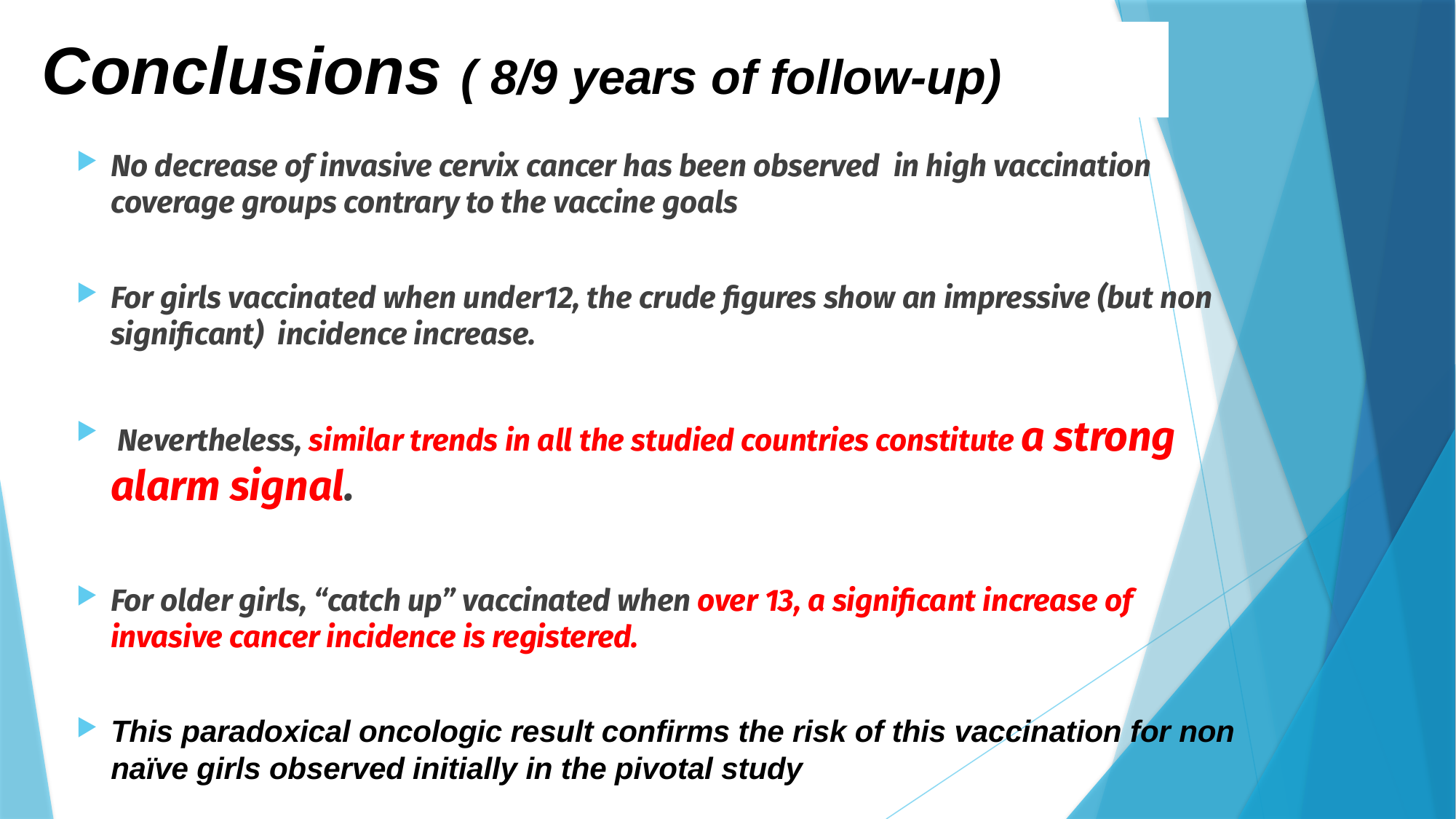

# Conclusions ( 8/9 years of follow-up)
No decrease of invasive cervix cancer has been observed  in high vaccination coverage groups contrary to the vaccine goals

For girls vaccinated when under12, the crude figures show an impressive (but non significant)  incidence increase.

 Nevertheless, similar trends in all the studied countries constitute a strong alarm signal.

For older girls, “catch up” vaccinated when over 13, a significant increase of invasive cancer incidence is registered.

This paradoxical oncologic result confirms the risk of this vaccination for non naïve girls observed initially in the pivotal study